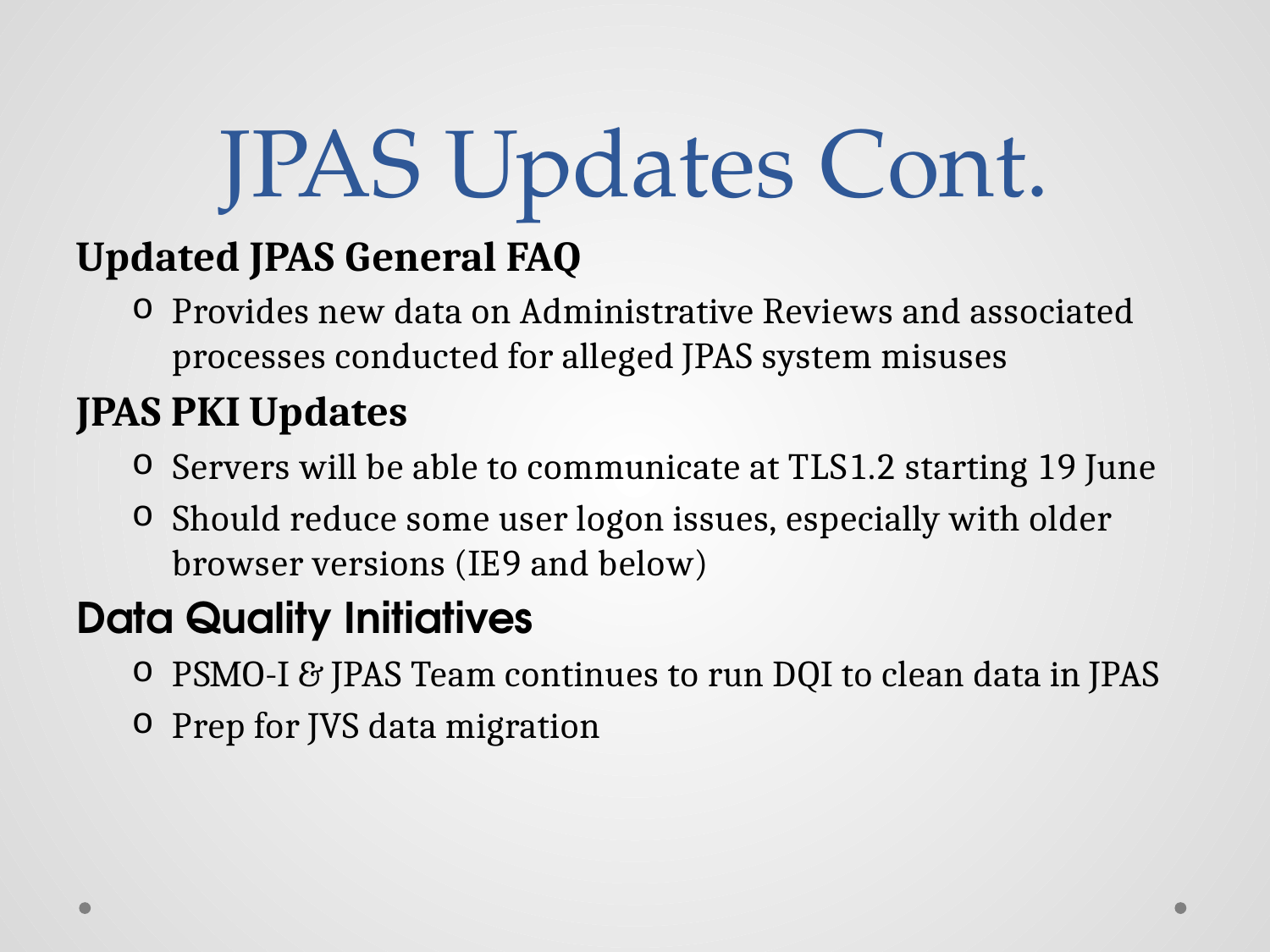

# JPAS Updates Cont.
Updated JPAS General FAQ
Provides new data on Administrative Reviews and associated processes conducted for alleged JPAS system misuses
JPAS PKI Updates
Servers will be able to communicate at TLS1.2 starting 19 June
Should reduce some user logon issues, especially with older browser versions (IE9 and below)
Data Quality Initiatives
PSMO-I & JPAS Team continues to run DQI to clean data in JPAS
Prep for JVS data migration